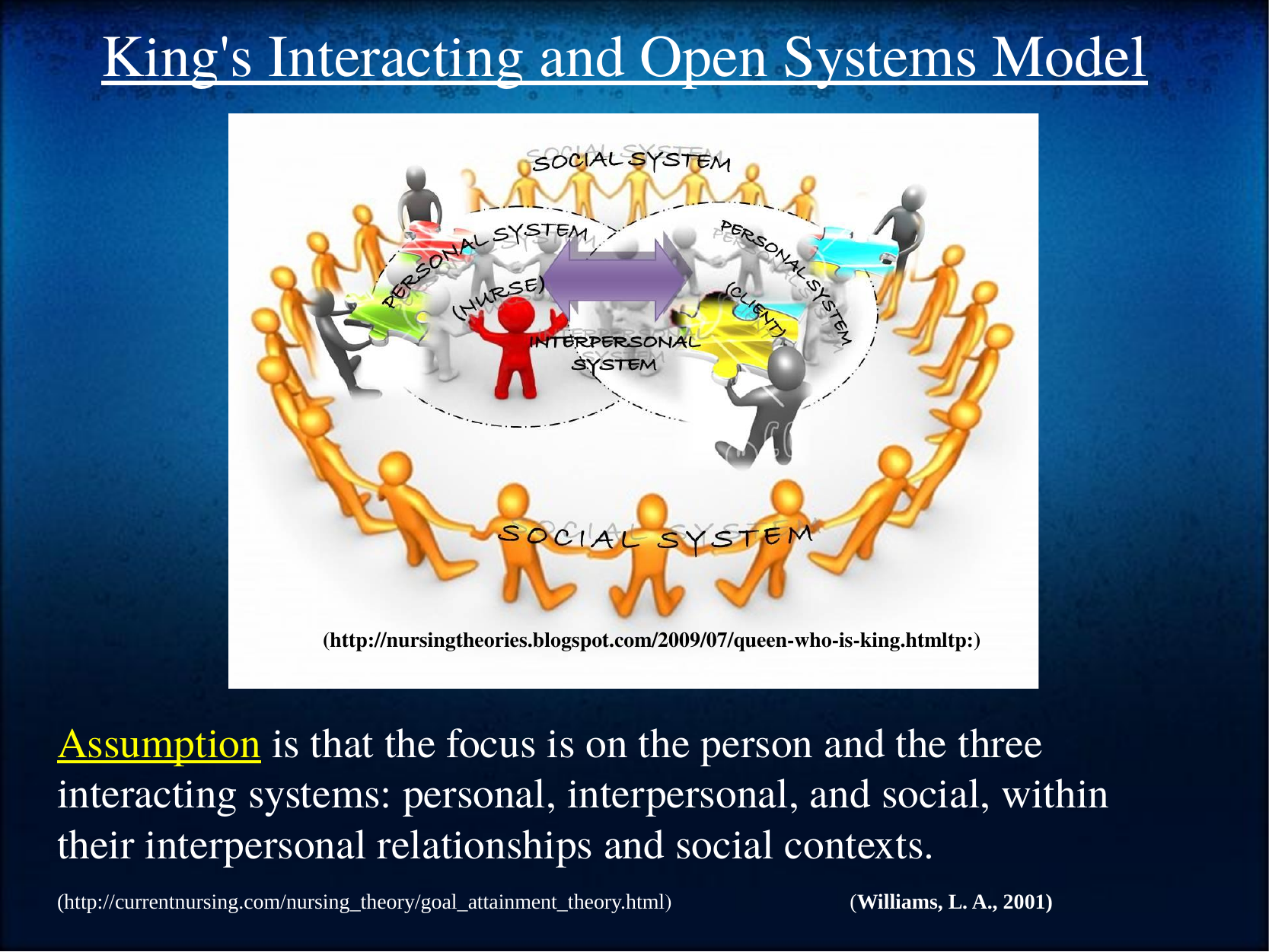

# King's Interacting and Open Systems Model

                      (http://nursingtheories.blogspot.com/2009/07/queen-who-is-king.htmltp:)

Assumption is that the focus is on the person and the three interacting systems: personal, interpersonal, and social, within their interpersonal relationships and social contexts.
(http://currentnursing.com/nursing_theory/goal_attainment_theory.html)              (Williams, L. A., 2001)